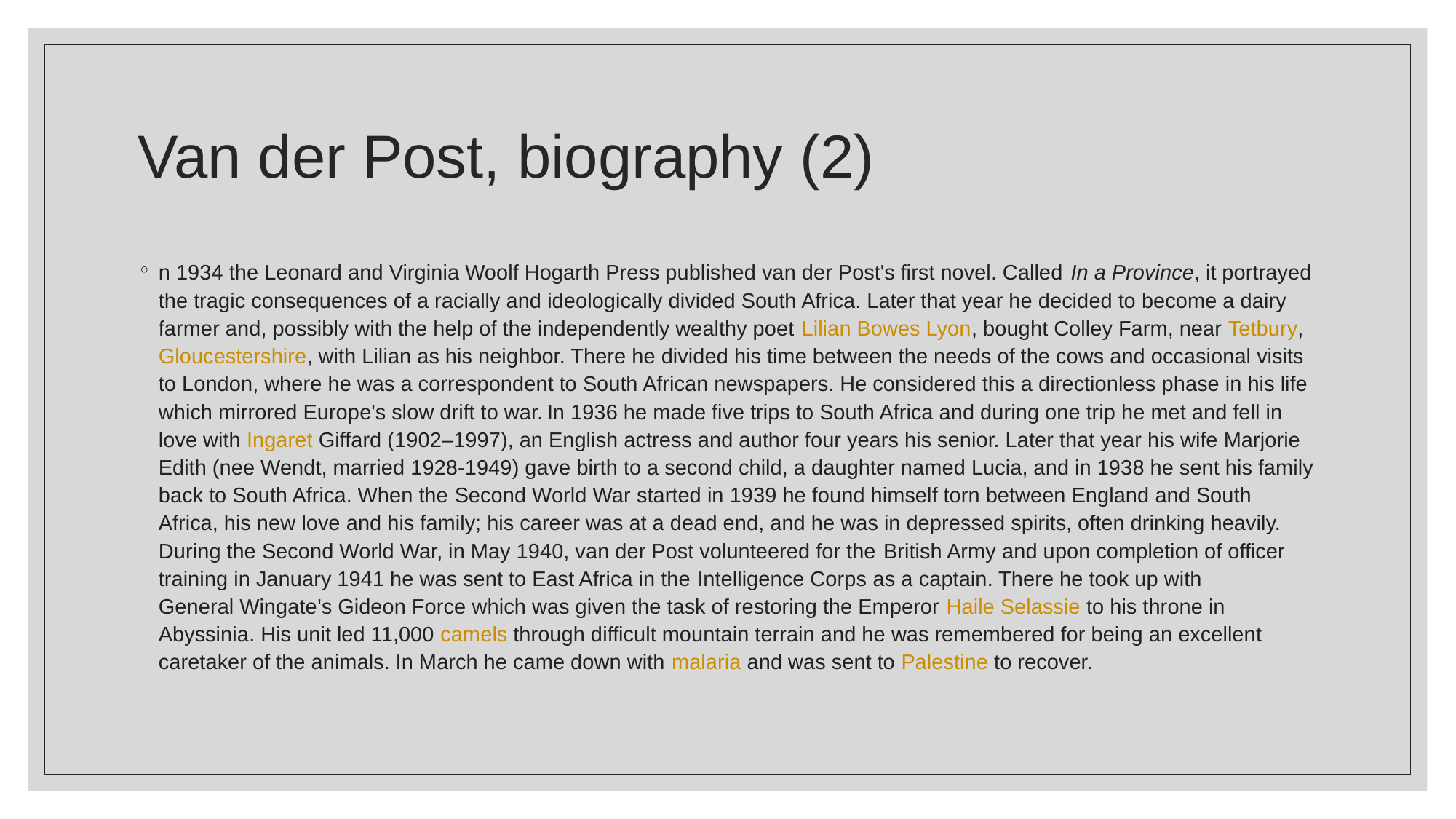

# Van der Post, biography (2)
n 1934 the Leonard and Virginia Woolf Hogarth Press published van der Post's first novel. Called In a Province, it portrayed the tragic consequences of a racially and ideologically divided South Africa. Later that year he decided to become a dairy farmer and, possibly with the help of the independently wealthy poet Lilian Bowes Lyon, bought Colley Farm, near Tetbury, Gloucestershire, with Lilian as his neighbor. There he divided his time between the needs of the cows and occasional visits to London, where he was a correspondent to South African newspapers. He considered this a directionless phase in his life which mirrored Europe's slow drift to war. In 1936 he made five trips to South Africa and during one trip he met and fell in love with Ingaret Giffard (1902–1997), an English actress and author four years his senior. Later that year his wife Marjorie Edith (nee Wendt, married 1928-1949) gave birth to a second child, a daughter named Lucia, and in 1938 he sent his family back to South Africa. When the Second World War started in 1939 he found himself torn between England and South Africa, his new love and his family; his career was at a dead end, and he was in depressed spirits, often drinking heavily. During the Second World War, in May 1940, van der Post volunteered for the British Army and upon completion of officer training in January 1941 he was sent to East Africa in the Intelligence Corps as a captain. There he took up with General Wingate's Gideon Force which was given the task of restoring the Emperor Haile Selassie to his throne in Abyssinia. His unit led 11,000 camels through difficult mountain terrain and he was remembered for being an excellent caretaker of the animals. In March he came down with malaria and was sent to Palestine to recover.